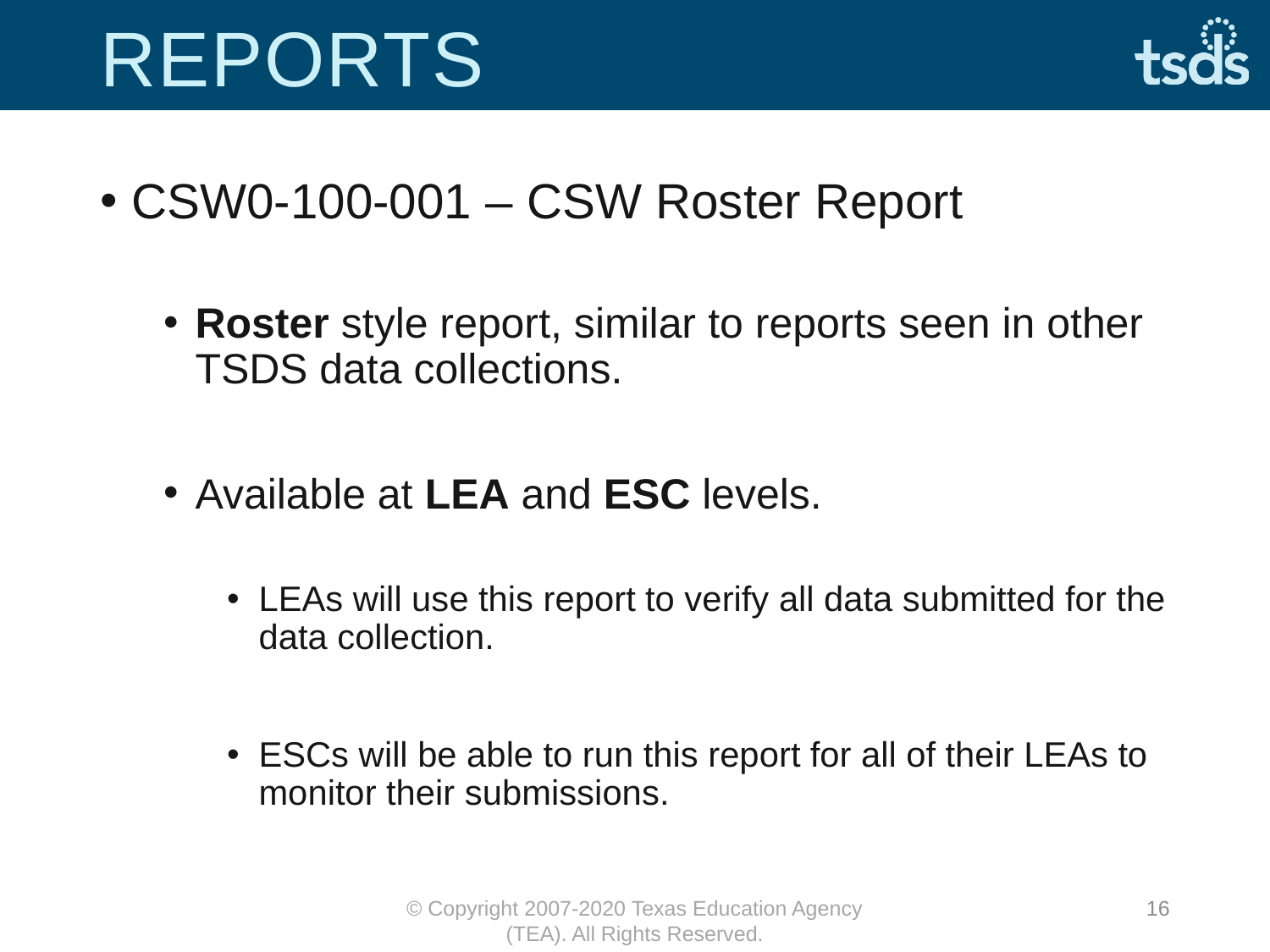

# reports
CSW0-100-001 – CSW Roster Report

Roster style report, similar to reports seen in other TSDS data collections.

Available at LEA and ESC levels.

LEAs will use this report to verify all data submitted for the data collection.

ESCs will be able to run this report for all of their LEAs to monitor their submissions.
16